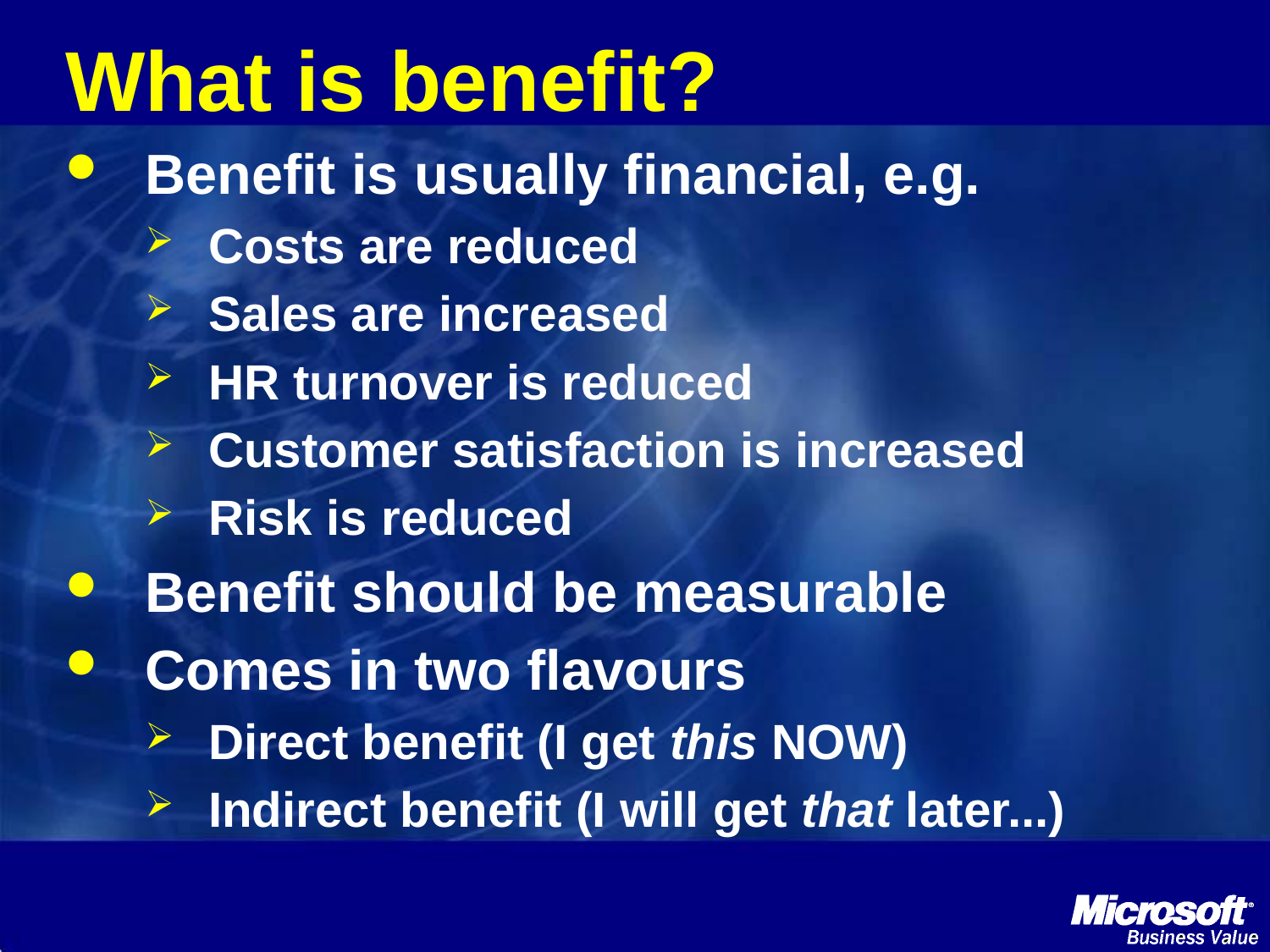

# What is benefit?
Benefit is usually financial, e.g.
Costs are reduced
Sales are increased
HR turnover is reduced
Customer satisfaction is increased
Risk is reduced
Benefit should be measurable
Comes in two flavours
Direct benefit (I get this NOW)
Indirect benefit (I will get that later...)